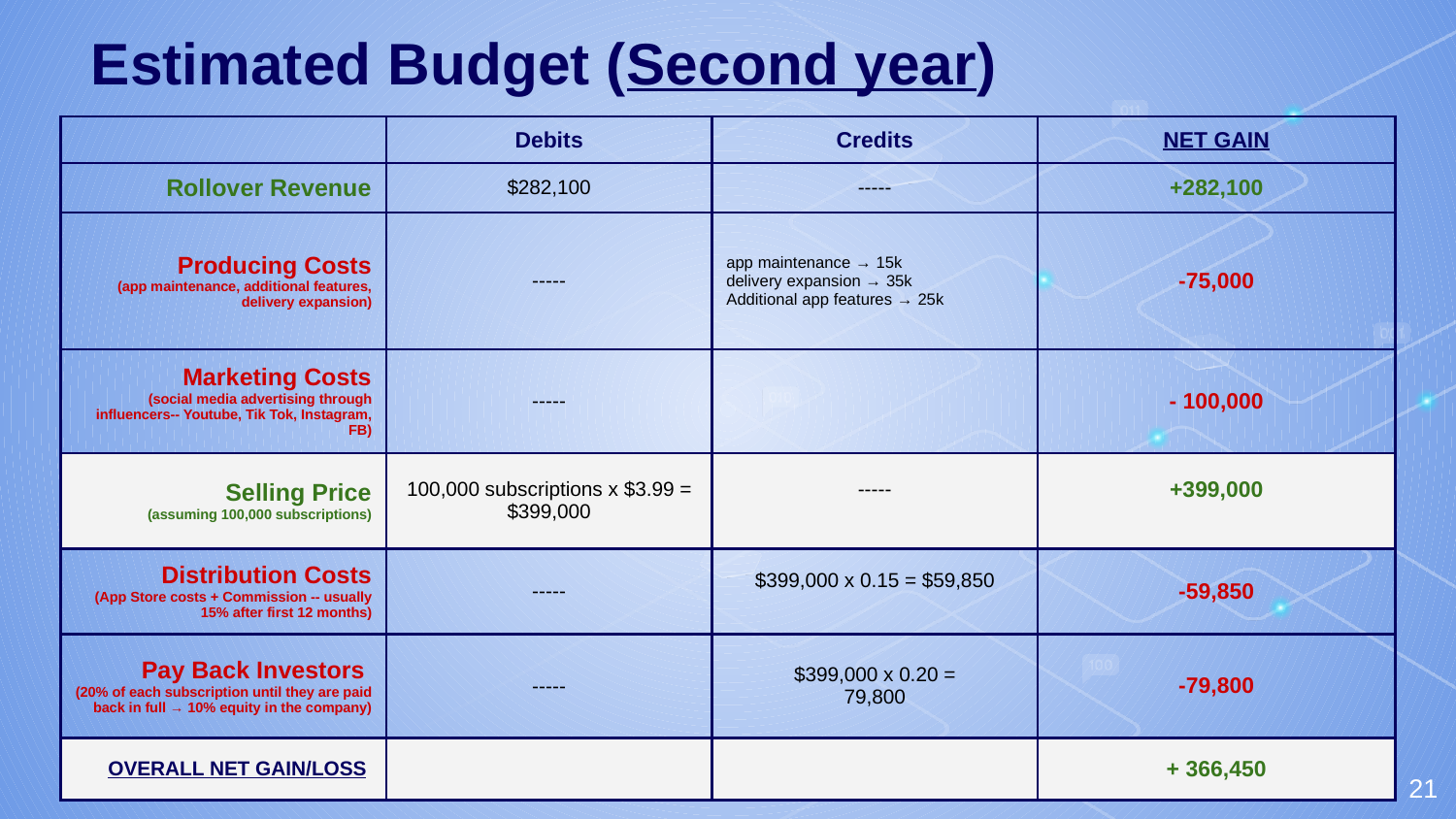

Estimated Budget (Second year)
|  | Debits | Credits | NET GAIN |
| --- | --- | --- | --- |
| Rollover Revenue | $282,100 | ----- | +282,100 |
| Producing Costs (app maintenance, additional features, delivery expansion) | ----- | app maintenance → 15k delivery expansion → 35k Additional app features → 25k | -75,000 |
| Marketing Costs (social media advertising through influencers-- Youtube, Tik Tok, Instagram, FB) | ----- |  | - 100,000 |
| Selling Price (assuming 100,000 subscriptions) | 100,000 subscriptions x $3.99 = $399,000 | ----- | +399,000 |
| Distribution Costs (App Store costs + Commission -- usually 15% after first 12 months) | ----- | $399,000 x 0.15 = $59,850 | -59,850 |
| Pay Back Investors (20% of each subscription until they are paid back in full → 10% equity in the company) | ----- | $399,000 x 0.20 = 79,800 | -79,800 |
| OVERALL NET GAIN/LOSS |  |  | + 366,450 |
21